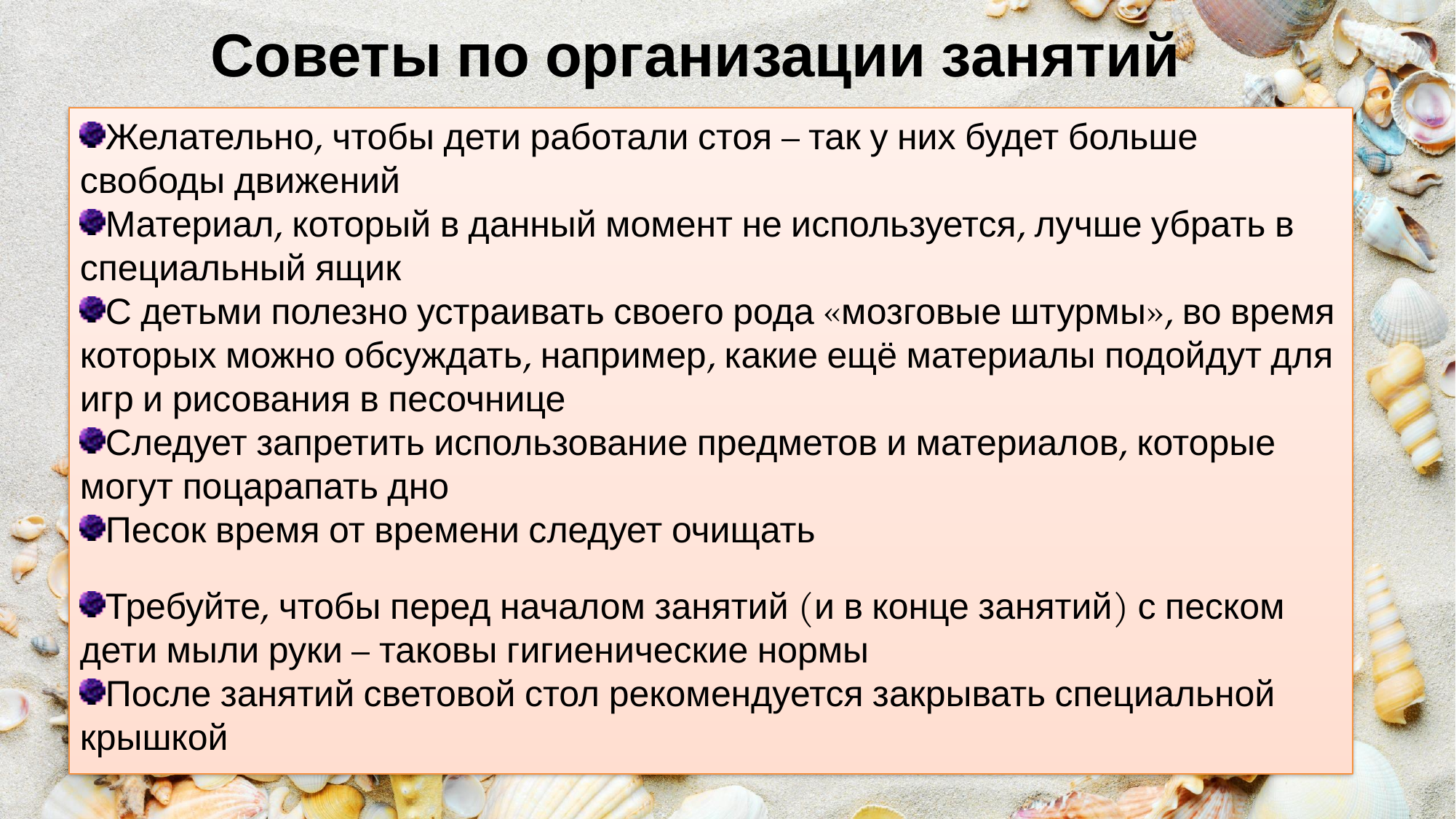

Советы по организации занятий

Желательно, чтобы дети работали стоя – так у них будет больше свободы движений
Материал, который в данный момент не используется, лучше убрать в специальный ящик
С детьми полезно устраивать своего рода «мозговые штурмы», во время которых можно обсуждать, например, какие ещё материалы подойдут для игр и рисования в песочнице
Следует запретить использование предметов и материалов, которые могут поцарапать дно
Песок время от времени следует очищать

Требуйте, чтобы перед началом занятий (и в конце занятий) с песком дети мыли руки – таковы гигиенические нормы
После занятий световой стол рекомендуется закрывать специальной крышкой